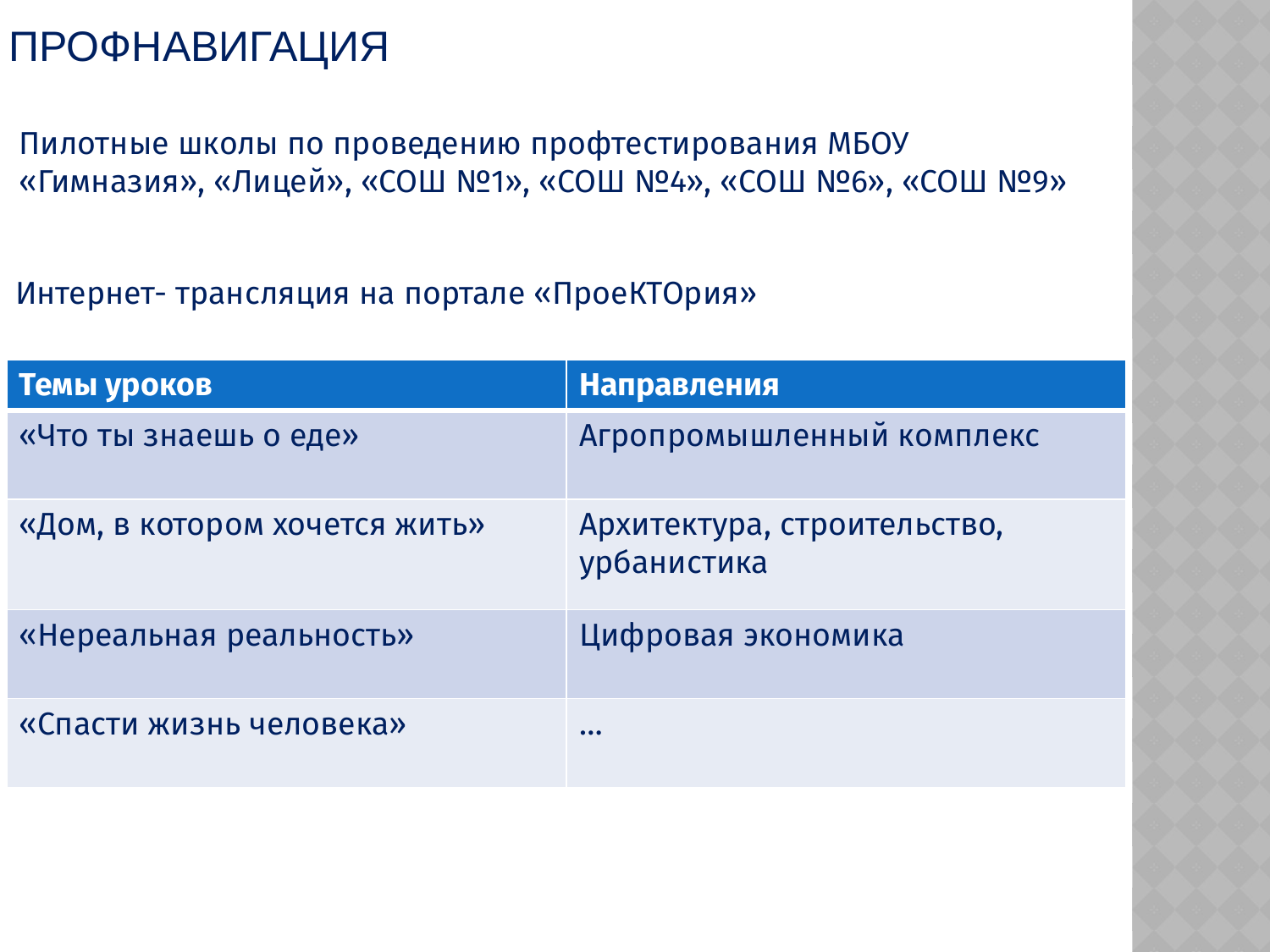

Профнавигация
Пилотные школы по проведению профтестирования МБОУ «Гимназия», «Лицей», «СОШ №1», «СОШ №4», «СОШ №6», «СОШ №9»
Интернет- трансляция на портале «ПроеКТОрия»

| Темы уроков | Направления |
| --- | --- |
| «Что ты знаешь о еде» | Агропромышленный комплекс |
| «Дом, в котором хочется жить» | Архитектура, строительство, урбанистика |
| «Нереальная реальность» | Цифровая экономика |
| «Спасти жизнь человека» | … |